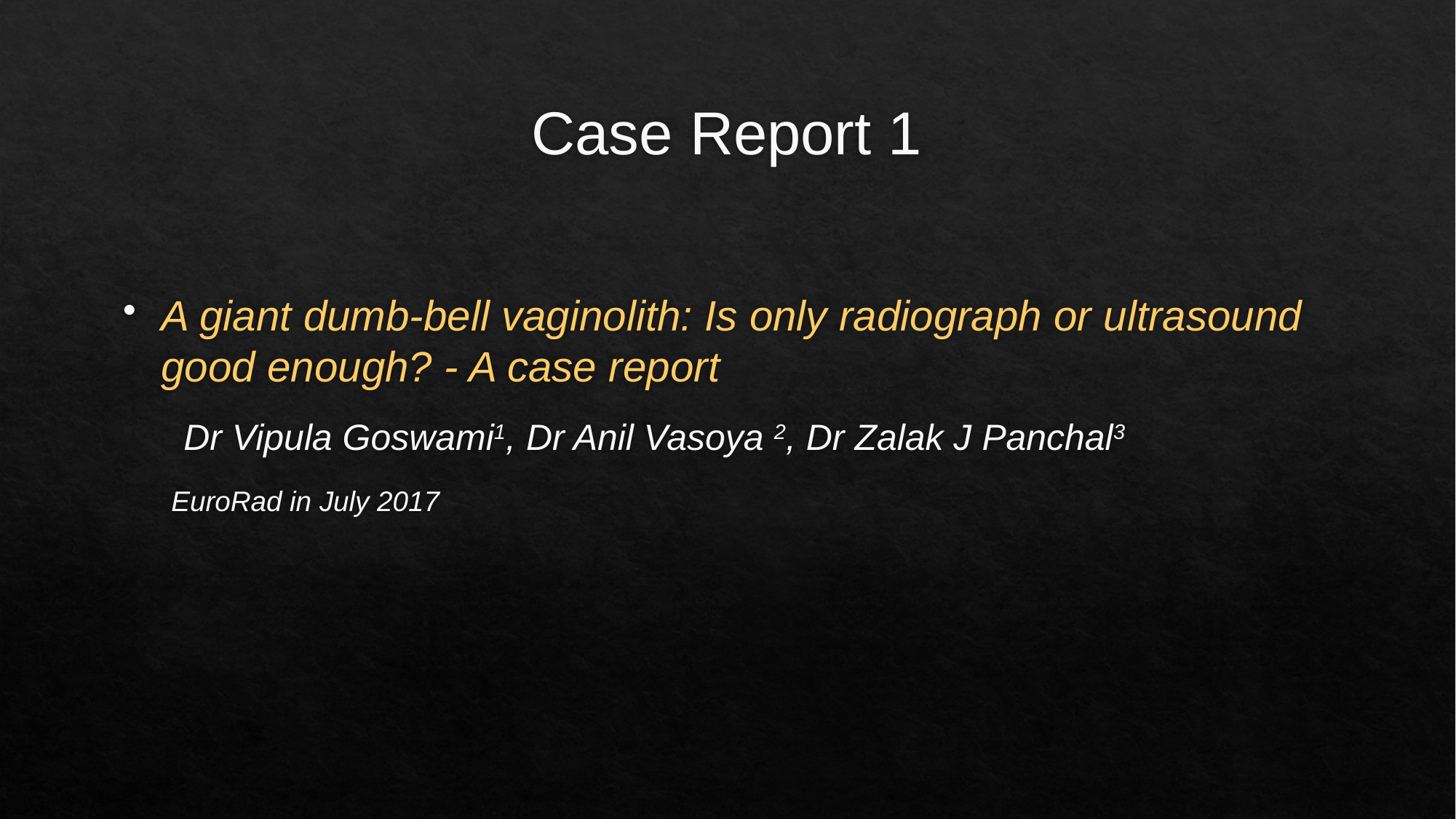

# Case Report 1

A giant dumb-bell vaginolith: Is only radiograph or ultrasound good enough? - A case report
     Dr Vipula Goswami1, Dr Anil Vasoya 2, Dr Zalak J Panchal3
      EuroRad in July 2017